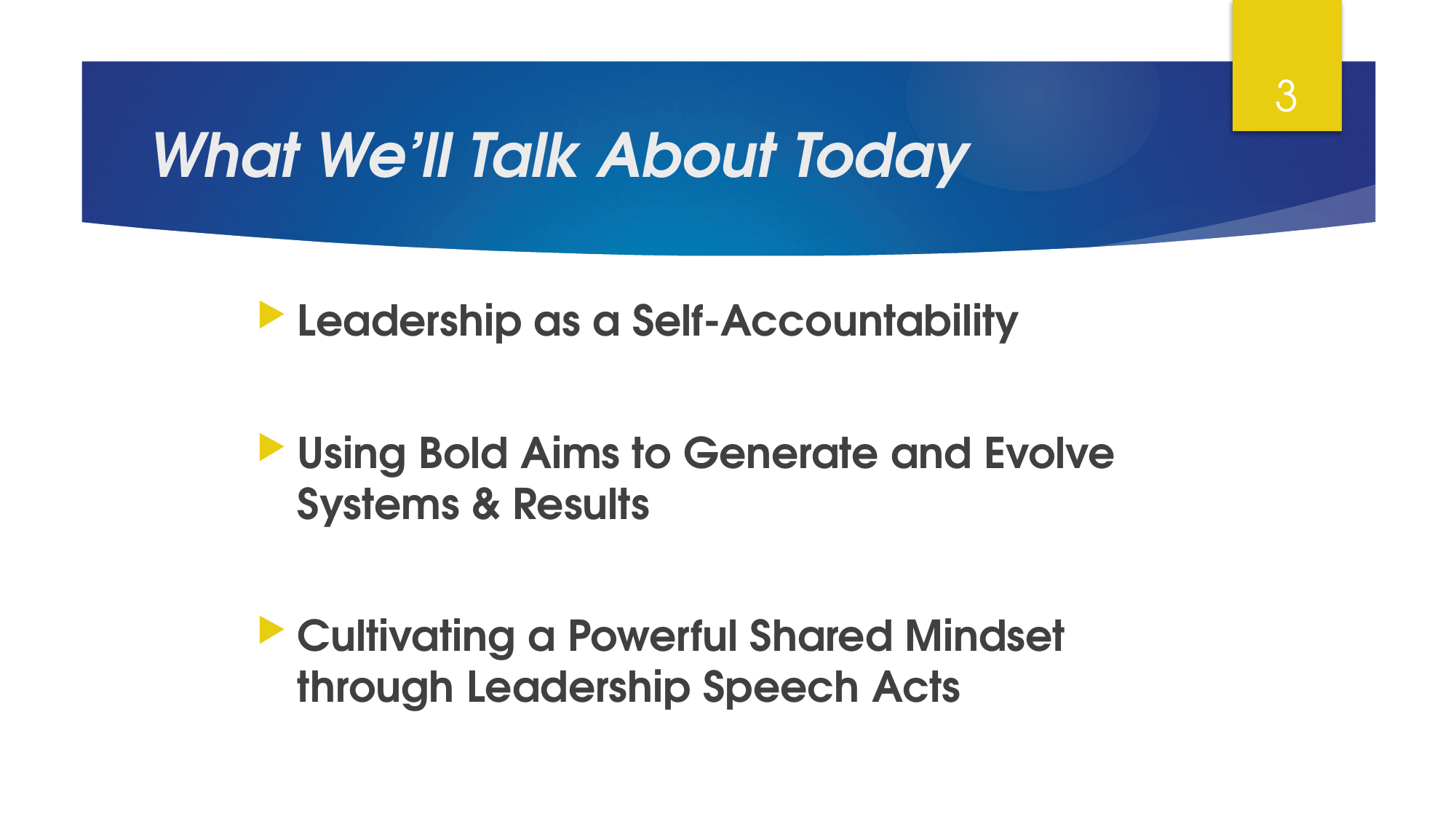

# What We’ll Talk About Today

Leadership as a Self-Accountability

Using Bold Aims to Generate and Evolve Systems & Results

Cultivating a Powerful Shared Mindset through Leadership Speech Acts